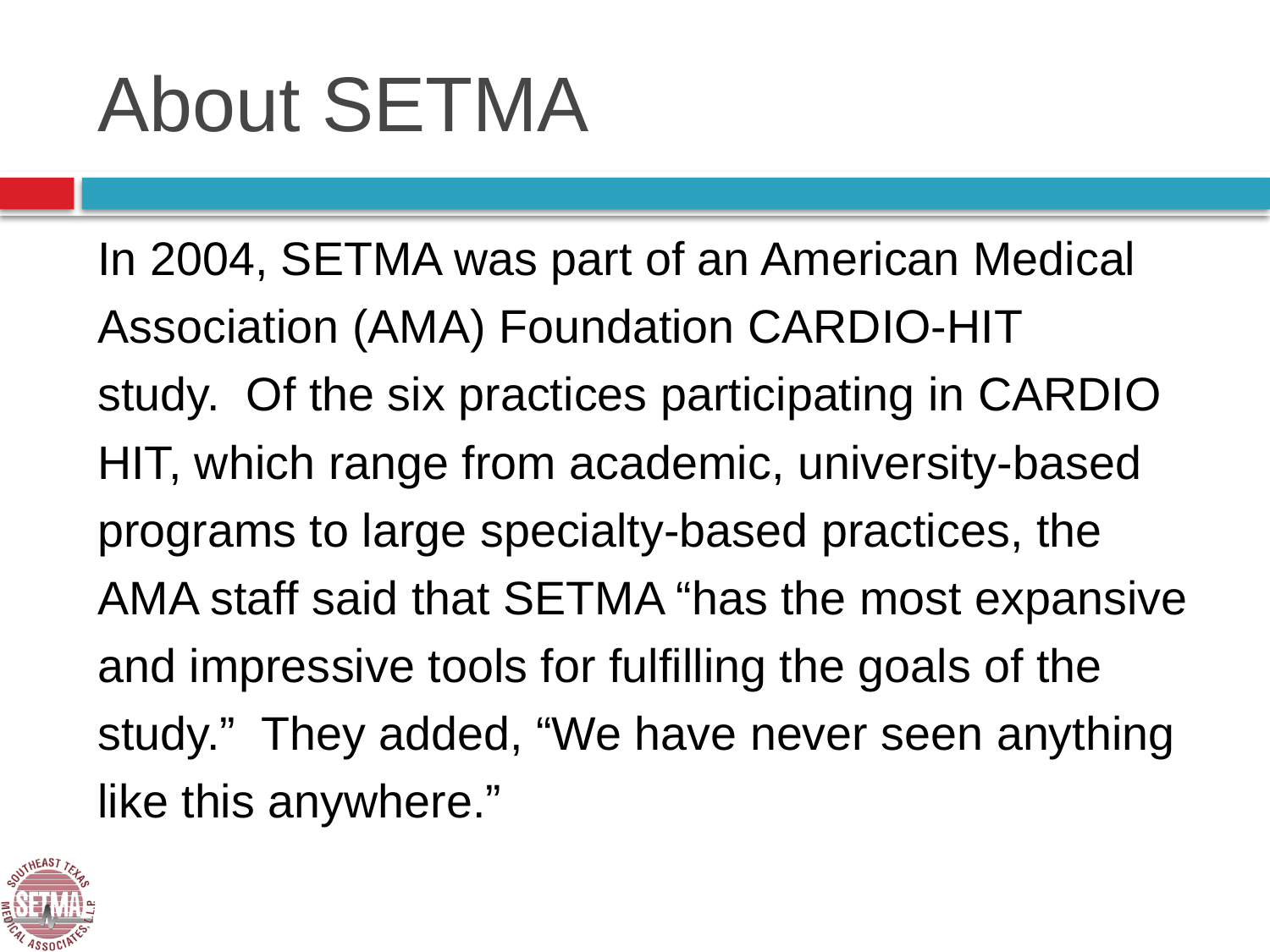

# About SETMA
In 2004, SETMA was part of an American Medical
Association (AMA) Foundation CARDIO-HIT
study.  Of the six practices participating in CARDIO
HIT, which range from academic, university-based
programs to large specialty-based practices, the
AMA staff said that SETMA “has the most expansive
and impressive tools for fulfilling the goals of the
study.”  They added, “We have never seen anything
like this anywhere.”